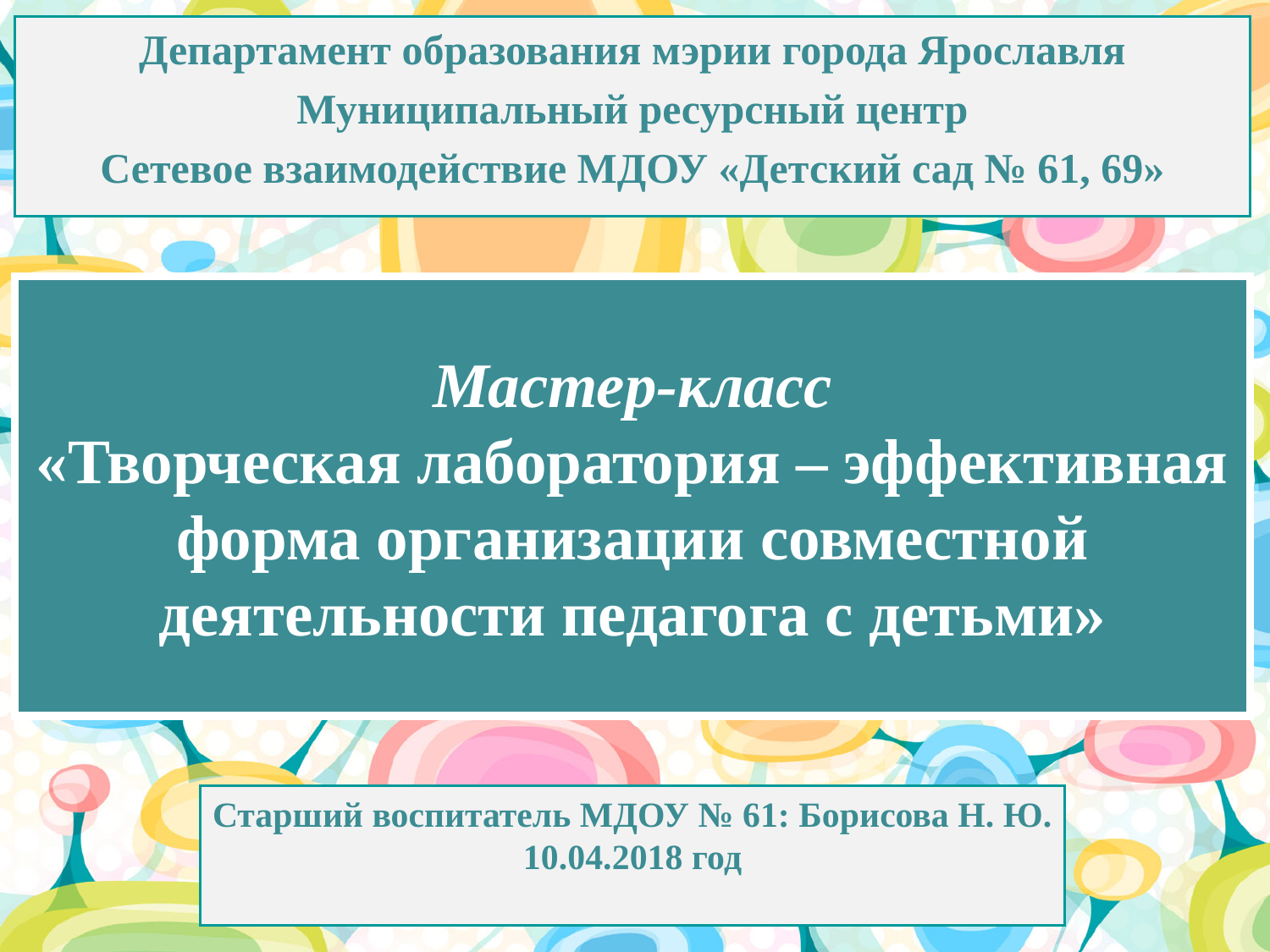

Департамент образования мэрии города Ярославля
Муниципальный ресурсный центр
Сетевое взаимодействие МДОУ «Детский сад № 61, 69»
# Мастер-класс «Творческая лаборатория – эффективная форма организации совместной деятельности педагога с детьми»
Старший воспитатель МДОУ № 61: Борисова Н. Ю.
10.04.2018 год